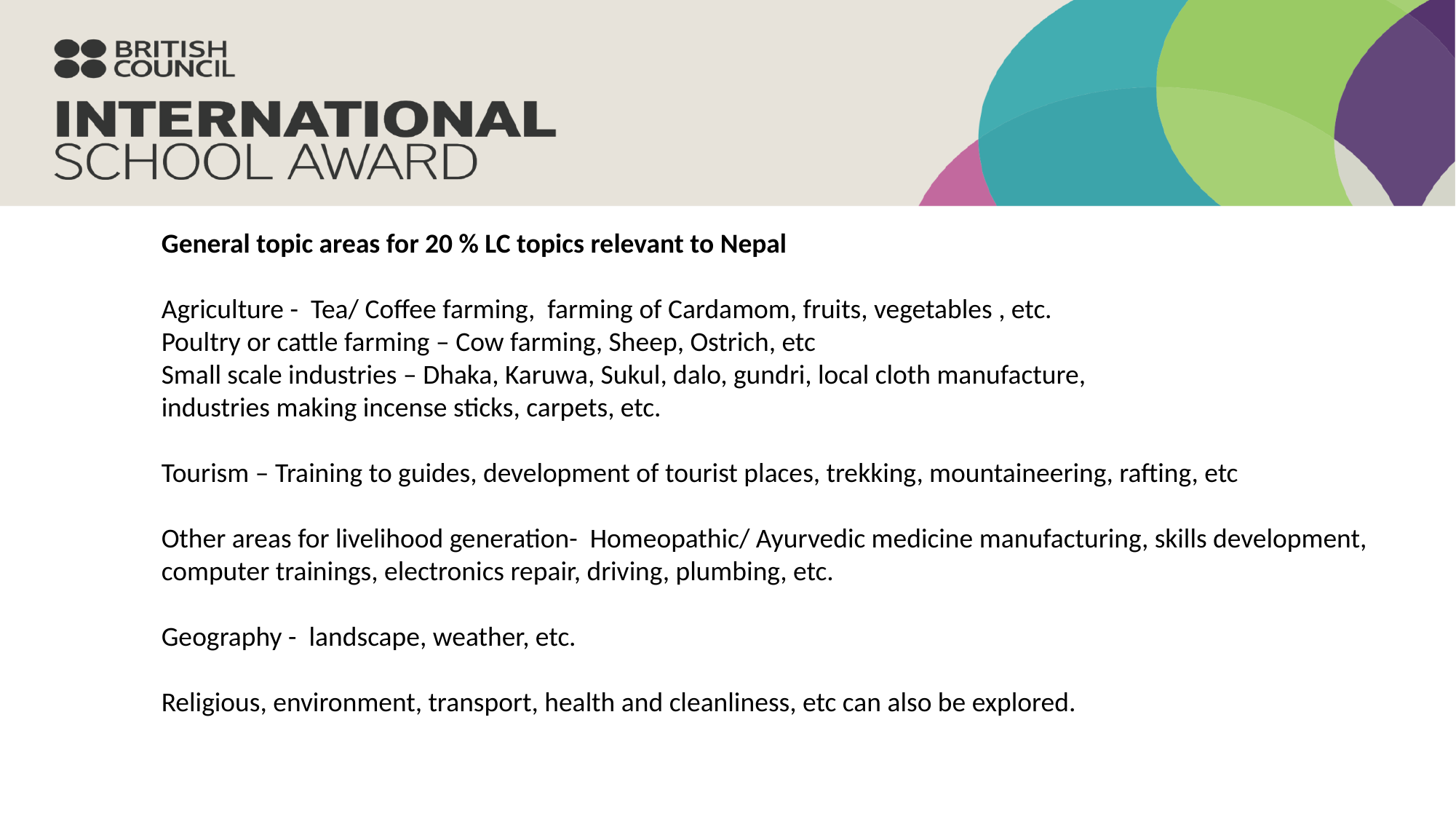

General topic areas for 20 % LC topics relevant to Nepal

Agriculture -  Tea/ Coffee farming,  farming of Cardamom, fruits, vegetables , etc.
Poultry or cattle farming – Cow farming, Sheep, Ostrich, etc
Small scale industries – Dhaka, Karuwa, Sukul, dalo, gundri, local cloth manufacture,
industries making incense sticks, carpets, etc.

Tourism – Training to guides, development of tourist places, trekking, mountaineering, rafting, etc

Other areas for livelihood generation-  Homeopathic/ Ayurvedic medicine manufacturing, skills development,
computer trainings, electronics repair, driving, plumbing, etc.

Geography -  landscape, weather, etc.

Religious, environment, transport, health and cleanliness, etc can also be explored.